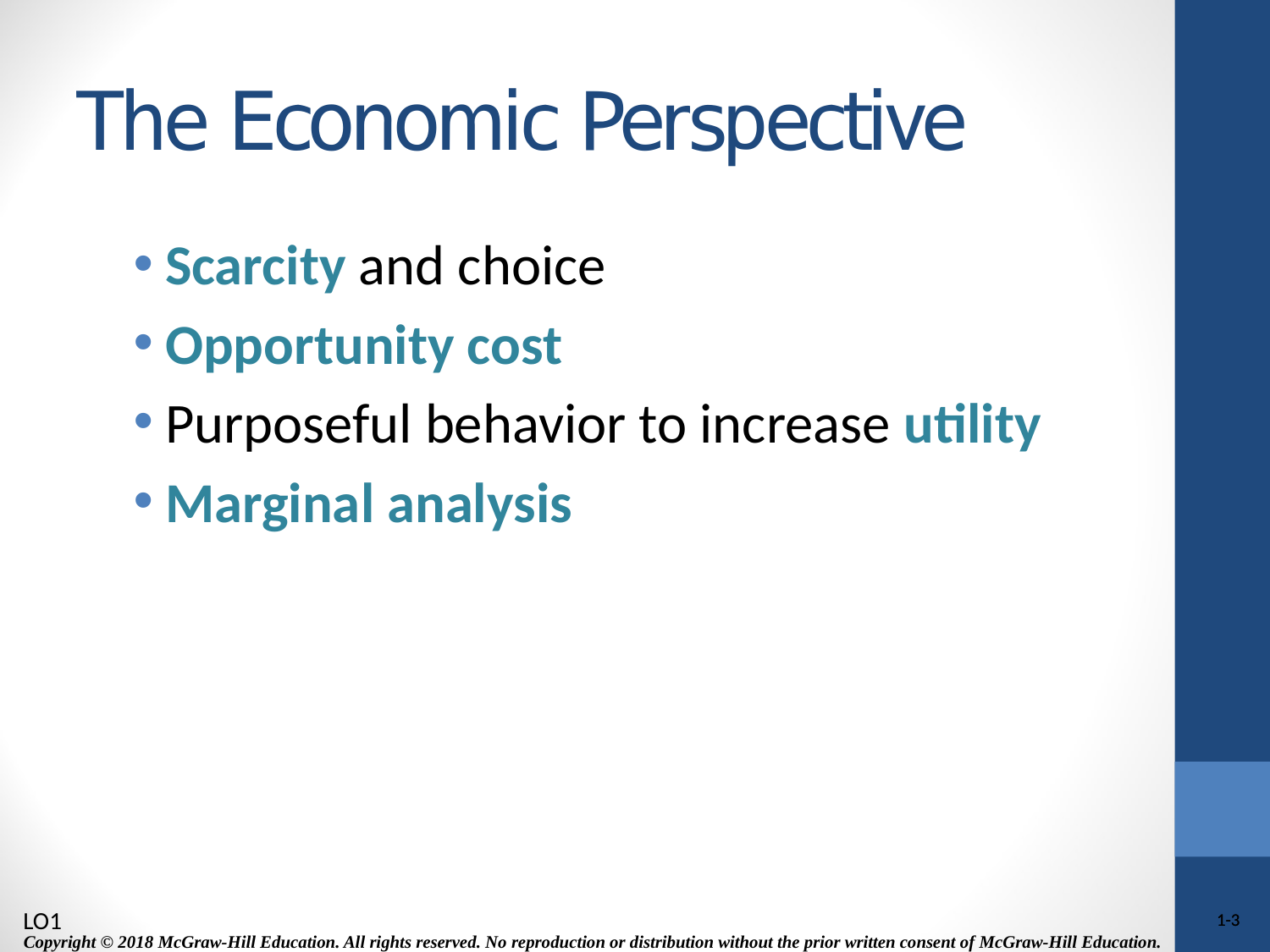

# The Economic Perspective
Scarcity and choice
Opportunity cost
Purposeful behavior to increase utility
Marginal analysis
LO1